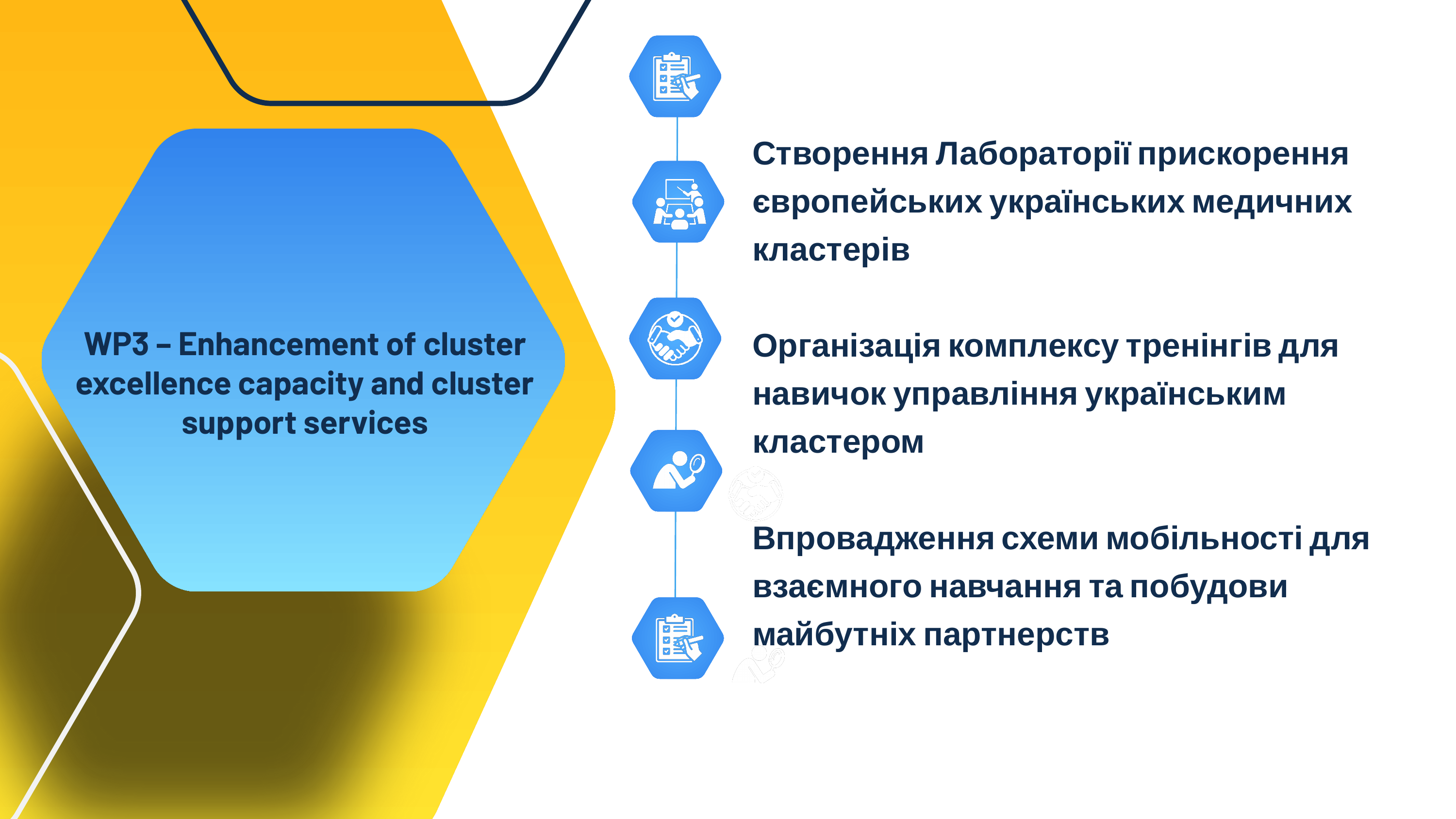

Створення Лабораторії прискорення європейських українських медичних кластерів

Організація комплексу тренінгів для навичок управління українським кластером

Впровадження схеми мобільності для взаємного навчання та побудови майбутніх партнерств

WP3 – Enhancement of cluster excellence capacity and cluster support services